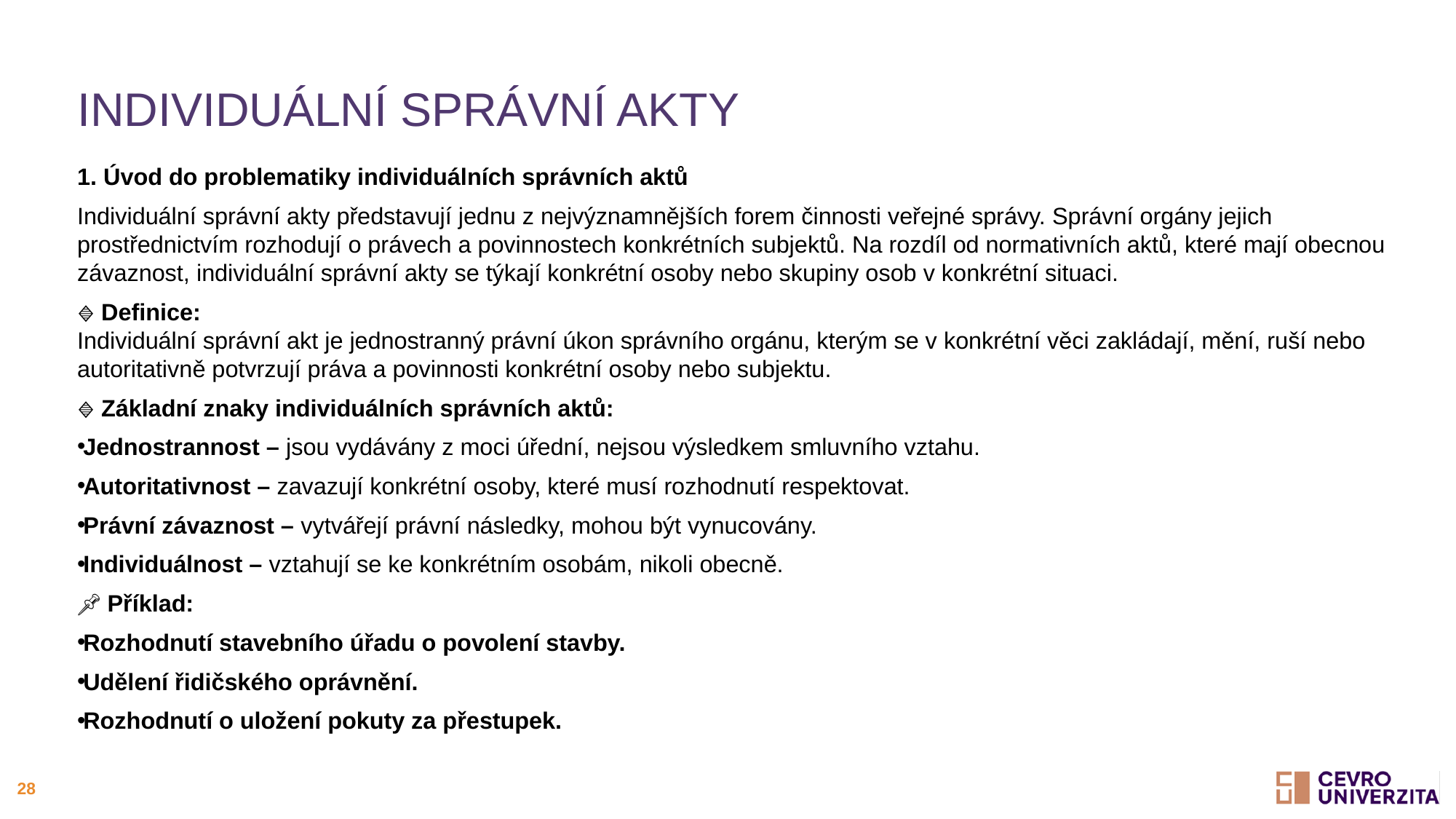

# Individuální správní akty
1. Úvod do problematiky individuálních správních aktů
Individuální správní akty představují jednu z nejvýznamnějších forem činnosti veřejné správy. Správní orgány jejich prostřednictvím rozhodují o právech a povinnostech konkrétních subjektů. Na rozdíl od normativních aktů, které mají obecnou závaznost, individuální správní akty se týkají konkrétní osoby nebo skupiny osob v konkrétní situaci.
🔹 Definice:
Individuální správní akt je jednostranný právní úkon správního orgánu, kterým se v konkrétní věci zakládají, mění, ruší nebo autoritativně potvrzují práva a povinnosti konkrétní osoby nebo subjektu.
🔹 Základní znaky individuálních správních aktů:
Jednostrannost – jsou vydávány z moci úřední, nejsou výsledkem smluvního vztahu.
Autoritativnost – zavazují konkrétní osoby, které musí rozhodnutí respektovat.
Právní závaznost – vytvářejí právní následky, mohou být vynucovány.
Individuálnost – vztahují se ke konkrétním osobám, nikoli obecně.
📌 Příklad:
Rozhodnutí stavebního úřadu o povolení stavby.
Udělení řidičského oprávnění.
Rozhodnutí o uložení pokuty za přestupek.

28